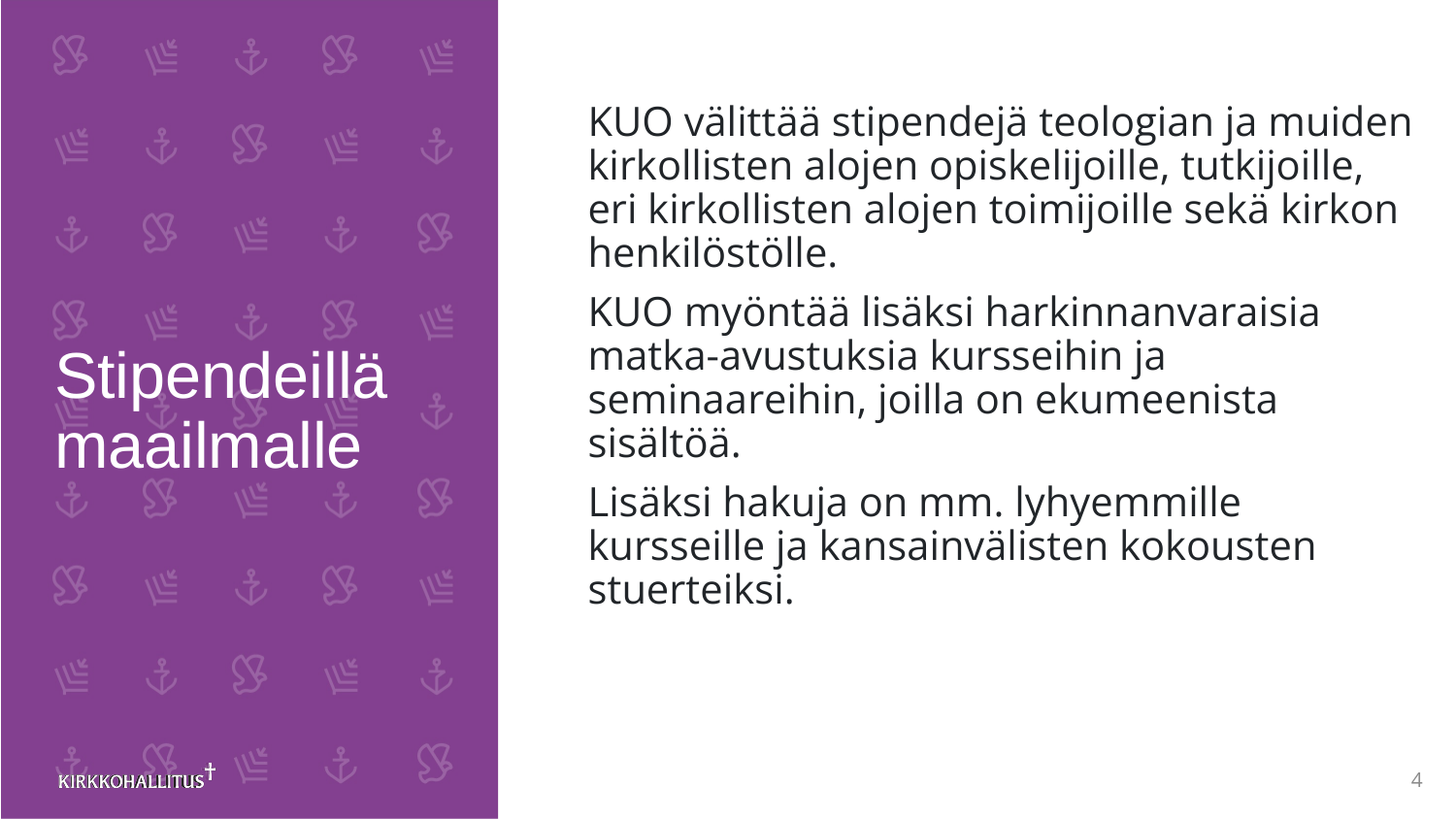

# Stipendeillä maailmalle
KUO välittää stipendejä teologian ja muiden kirkollisten alojen opiskelijoille, tutkijoille, eri kirkollisten alojen toimijoille sekä kirkon henkilöstölle.
KUO myöntää lisäksi harkinnanvaraisia matka-avustuksia kursseihin ja seminaareihin, joilla on ekumeenista sisältöä.
Lisäksi hakuja on mm. lyhyemmille kursseille ja kansainvälisten kokousten stuerteiksi.
4